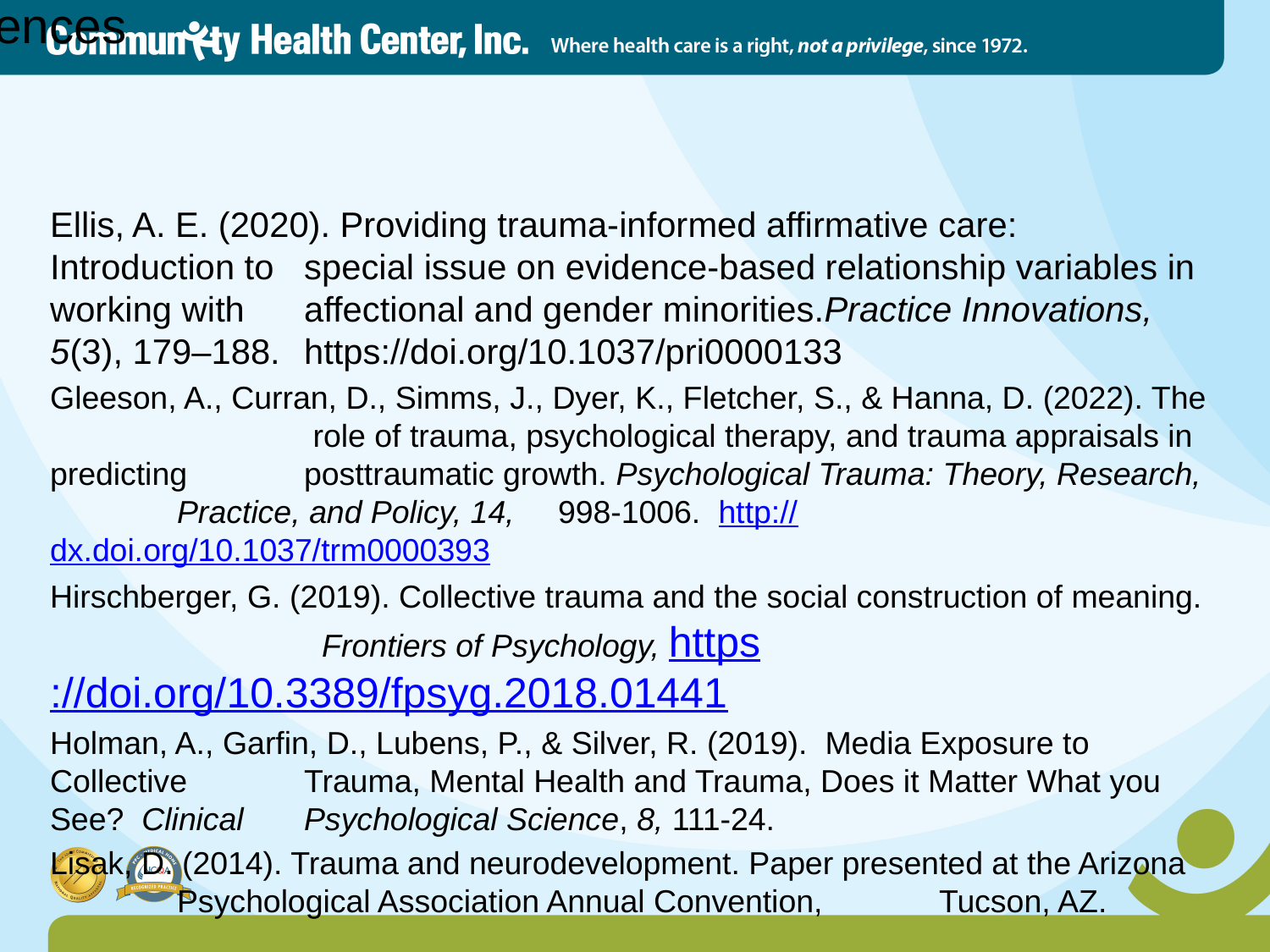

# References
Ellis, A. E. (2020). Providing trauma-informed affirmative care: Introduction to 	special issue on evidence-based relationship variables in working with 	affectional and gender minorities.Practice Innovations, 5(3), 179–188. 	https://doi.org/10.1037/pri0000133
Gleeson, A., Curran, D., Simms, J., Dyer, K., Fletcher, S., & Hanna, D. (2022). The		 role of trauma, psychological therapy, and trauma appraisals in predicting 	posttraumatic growth. Psychological Trauma: Theory, Research, 	Practice, and Policy, 14, 	998-1006.  http://dx.doi.org/10.1037/trm0000393
Hirschberger, G. (2019). Collective trauma and the social construction of meaning.		  Frontiers of Psychology, https://doi.org/10.3389/fpsyg.2018.01441
Holman, A., Garfin, D., Lubens, P., & Silver, R. (2019).  Media Exposure to Collective 	Trauma, Mental Health and Trauma, Does it Matter What you See?  Clinical 	Psychological Science, 8, 111-24.
Lisak, D. (2014). Trauma and neurodevelopment. Paper presented at the Arizona 	Psychological Association Annual Convention, 	Tucson, AZ.